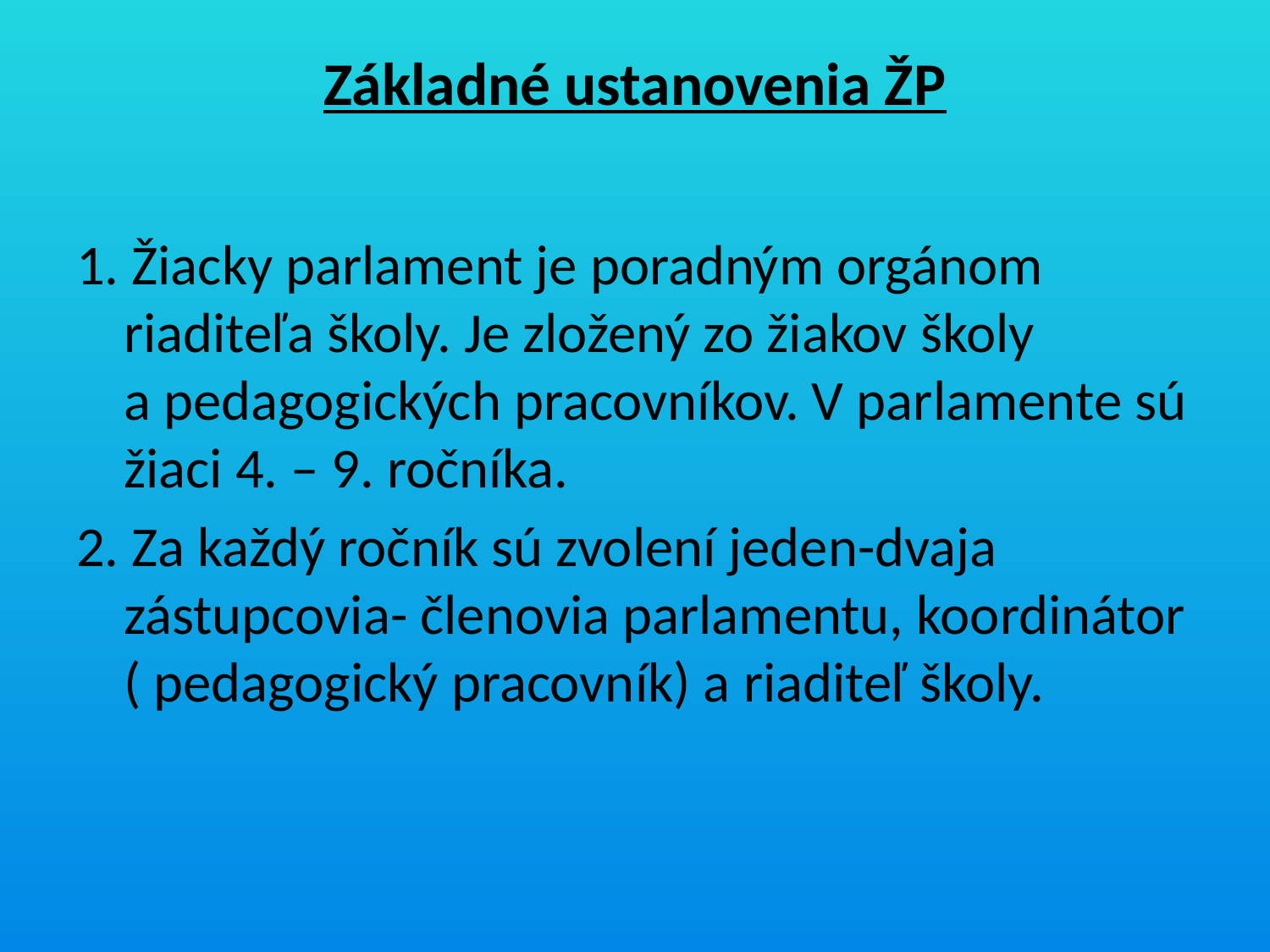

# Základné ustanovenia ŽP
1. Žiacky parlament je poradným orgánom riaditeľa školy. Je zložený zo žiakov školy a pedagogických pracovníkov. V parlamente sú žiaci 4. – 9. ročníka.
2. Za každý ročník sú zvolení jeden-dvaja zástupcovia- členovia parlamentu, koordinátor ( pedagogický pracovník) a riaditeľ školy.